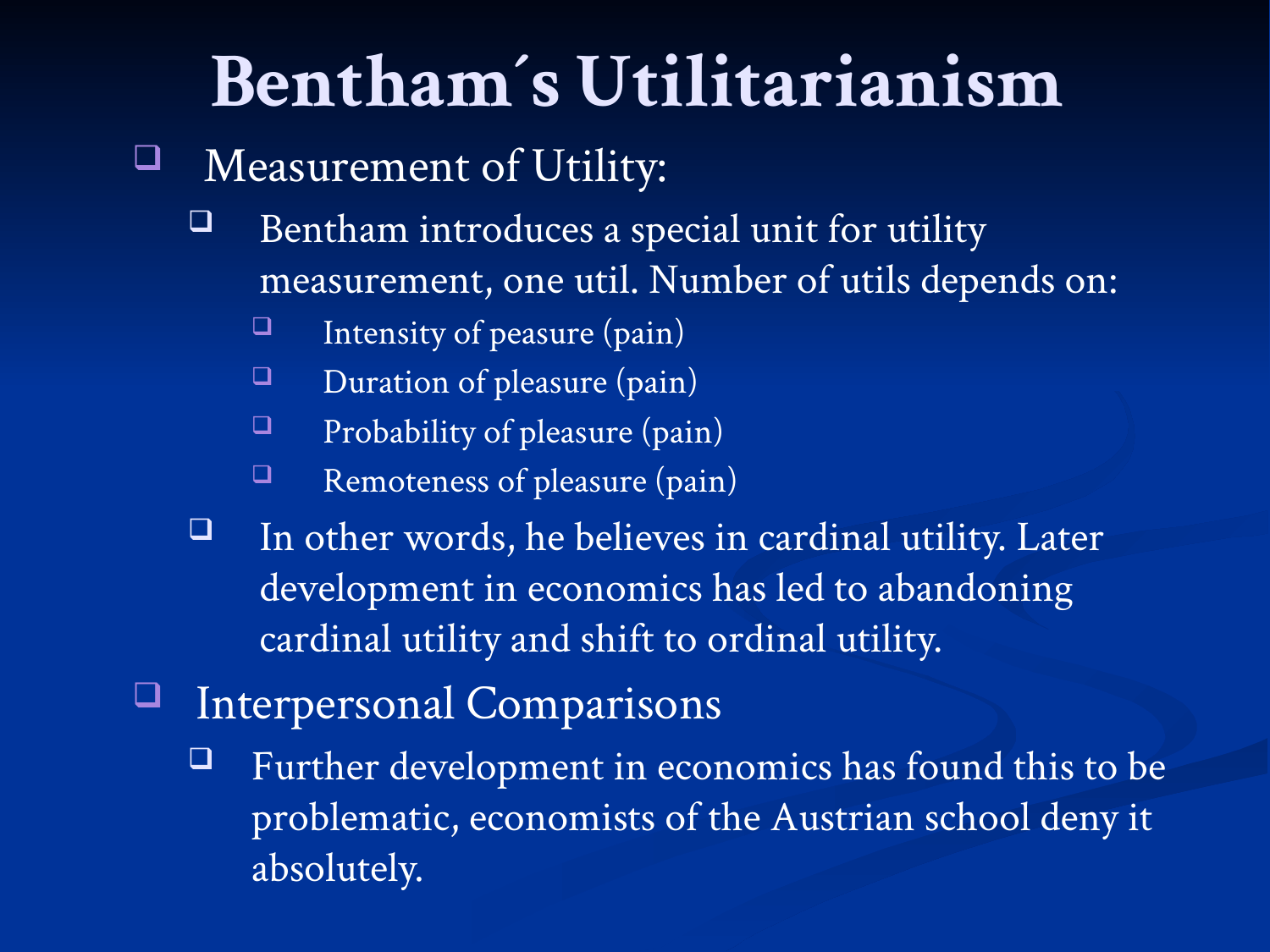

# Bentham´s Utilitarianism
Measurement of Utility:
Bentham introduces a special unit for utility measurement, one util. Number of utils depends on:
Intensity of peasure (pain)
Duration of pleasure (pain)
Probability of pleasure (pain)
Remoteness of pleasure (pain)
In other words, he believes in cardinal utility. Later development in economics has led to abandoning cardinal utility and shift to ordinal utility.
Interpersonal Comparisons
Further development in economics has found this to be problematic, economists of the Austrian school deny it absolutely.